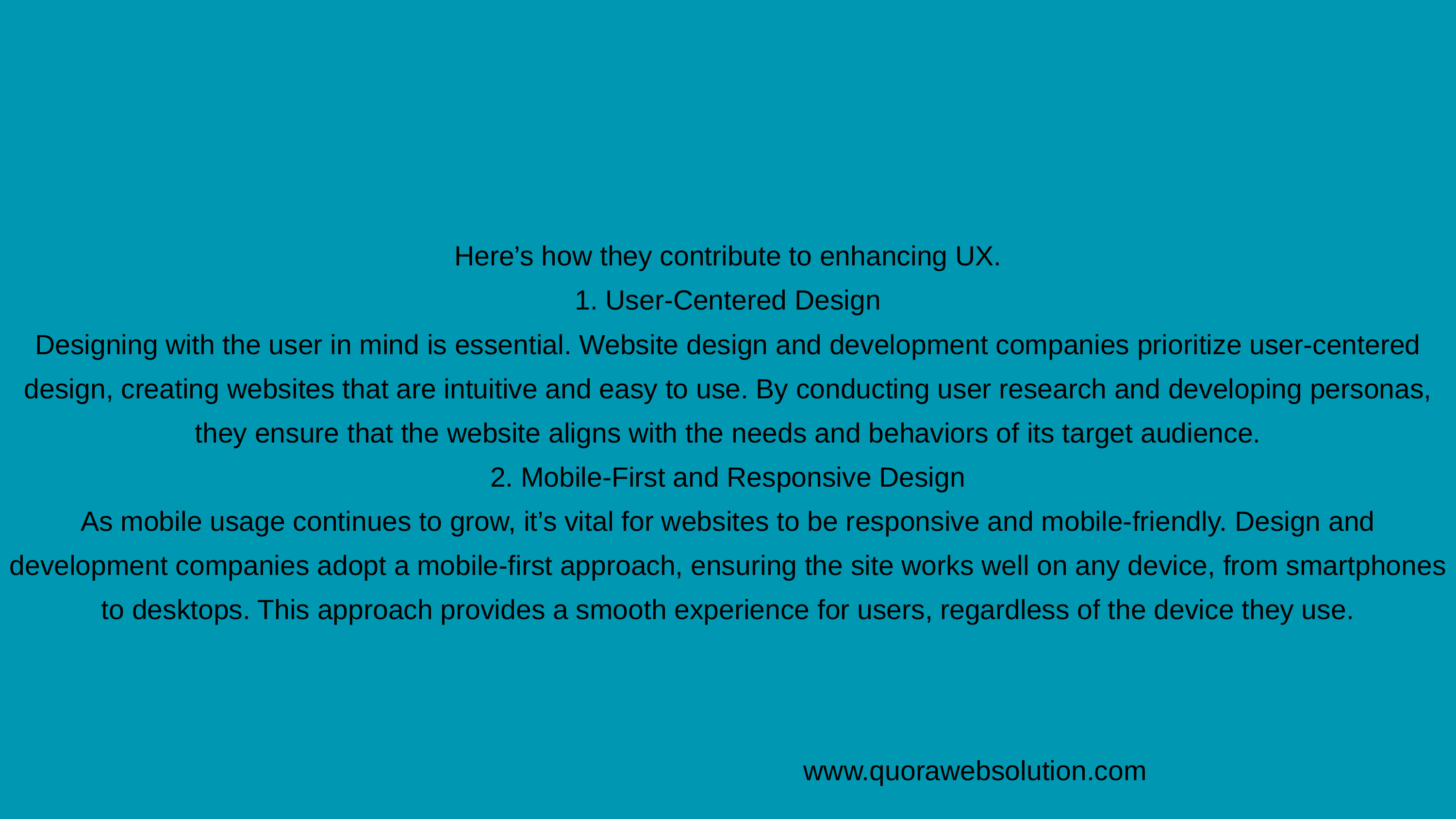

Here’s how they contribute to enhancing UX.
1. User-Centered Design
Designing with the user in mind is essential. Website design and development companies prioritize user-centered design, creating websites that are intuitive and easy to use. By conducting user research and developing personas, they ensure that the website aligns with the needs and behaviors of its target audience.
2. Mobile-First and Responsive Design
As mobile usage continues to grow, it’s vital for websites to be responsive and mobile-friendly. Design and development companies adopt a mobile-first approach, ensuring the site works well on any device, from smartphones to desktops. This approach provides a smooth experience for users, regardless of the device they use.
www.quorawebsolution.com